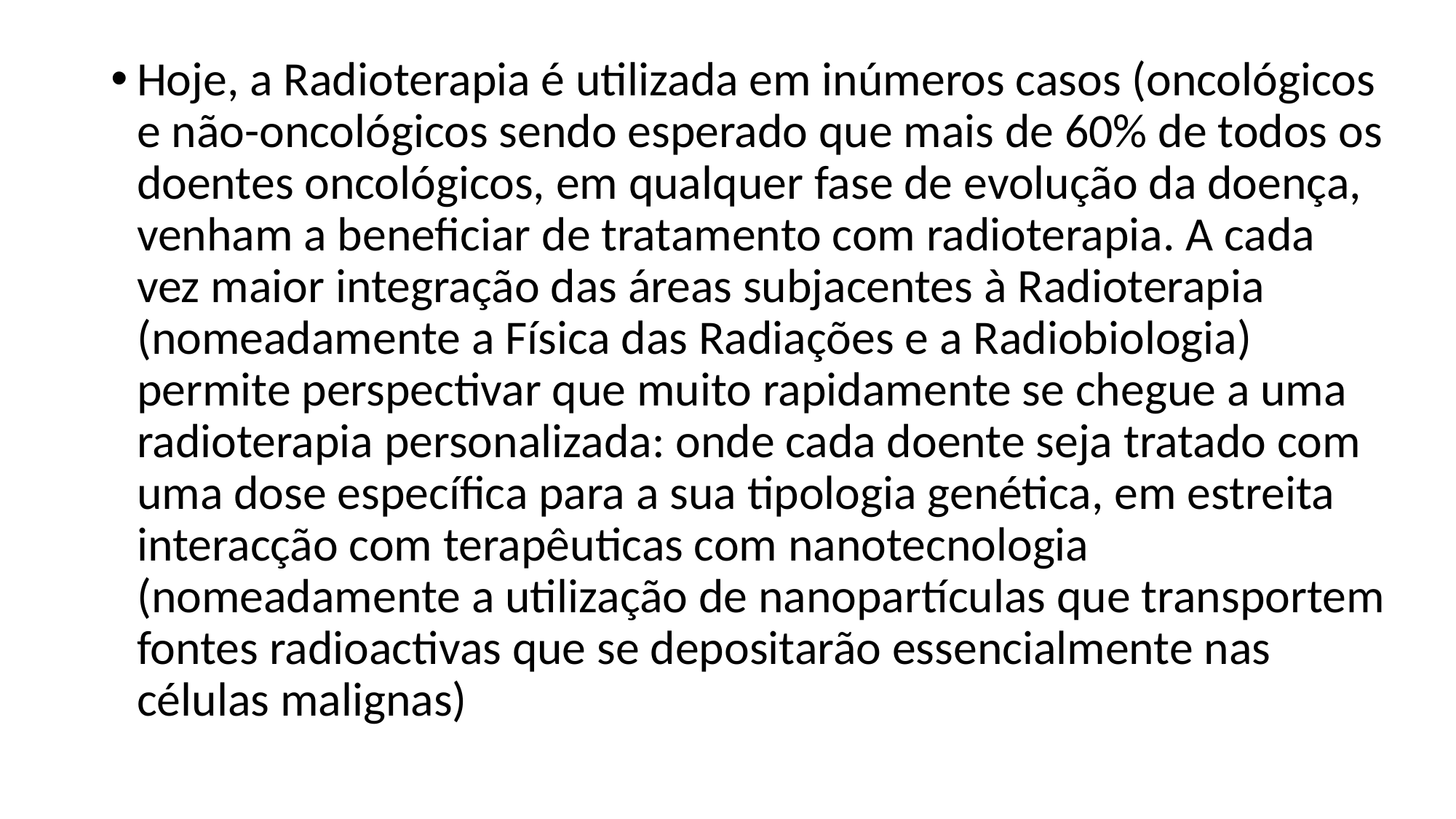

​
Hoje, a Radioterapia é utilizada em inúmeros casos (oncológicos e não-oncológicos sendo esperado que mais de 60% de todos os doentes oncológicos, em qualquer fase de evolução da doença, venham a beneficiar de tratamento com radioterapia. A cada vez maior integração das áreas subjacentes à Radioterapia (nomeadamente a Física das Radiações e a Radiobiologia) permite perspectivar que muito rapidamente se chegue a uma radioterapia personalizada: onde cada doente seja tratado com uma dose específica para a sua tipologia genética, em estreita interacção com terapêuticas com nanotecnologia (nomeadamente a utilização de nanopartículas que transportem fontes radioactivas que se depositarão essencialmente nas células malignas)

#